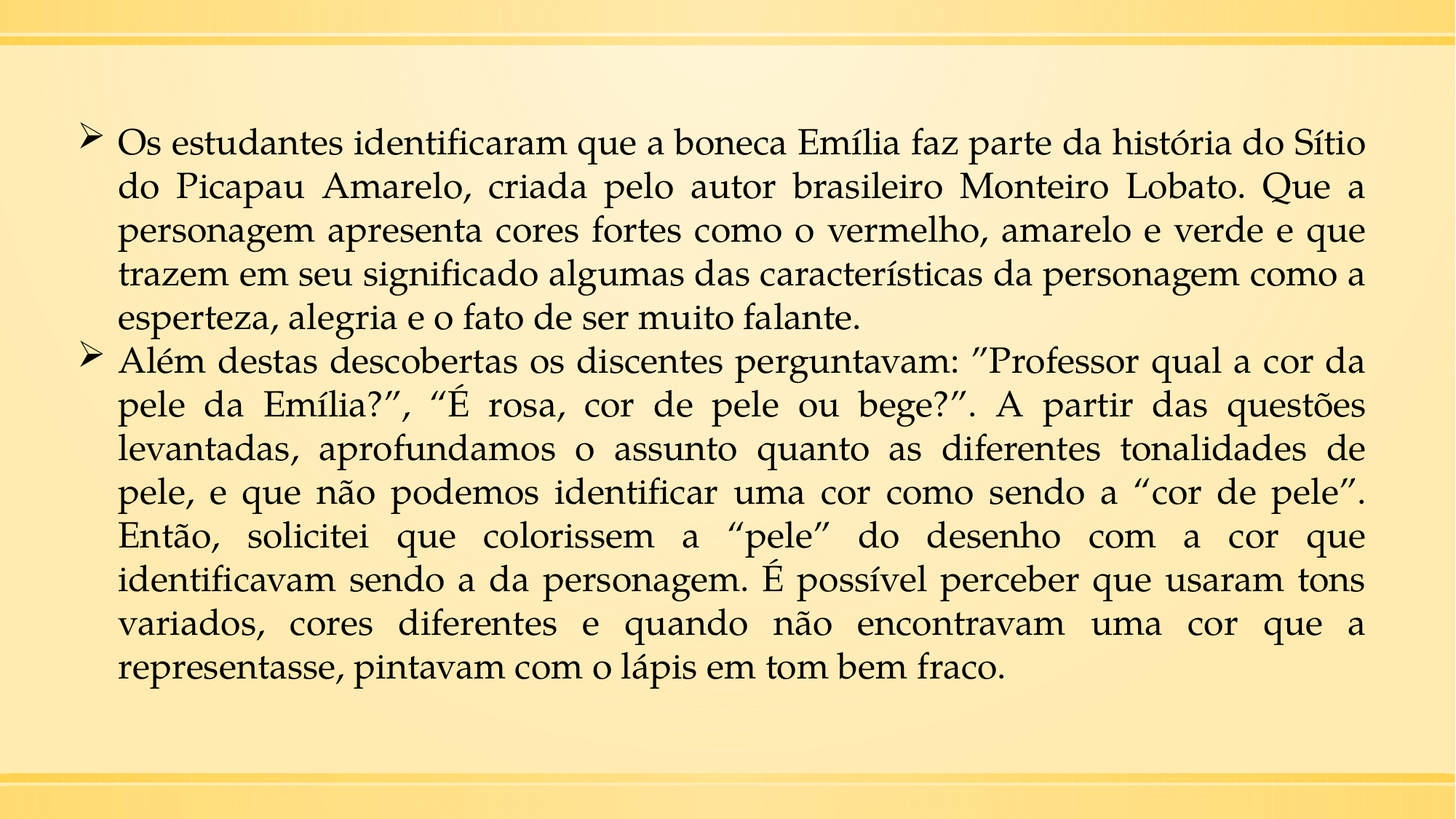

Os estudantes identificaram que a boneca Emília faz parte da história do Sítio do Picapau Amarelo, criada pelo autor brasileiro Monteiro Lobato. Que a personagem apresenta cores fortes como o vermelho, amarelo e verde e que trazem em seu significado algumas das características da personagem como a esperteza, alegria e o fato de ser muito falante.
Além destas descobertas os discentes perguntavam: ”Professor qual a cor da pele da Emília?”, “É rosa, cor de pele ou bege?”. A partir das questões levantadas, aprofundamos o assunto quanto as diferentes tonalidades de pele, e que não podemos identificar uma cor como sendo a “cor de pele”. Então, solicitei que colorissem a “pele” do desenho com a cor que identificavam sendo a da personagem. É possível perceber que usaram tons variados, cores diferentes e quando não encontravam uma cor que a representasse, pintavam com o lápis em tom bem fraco.